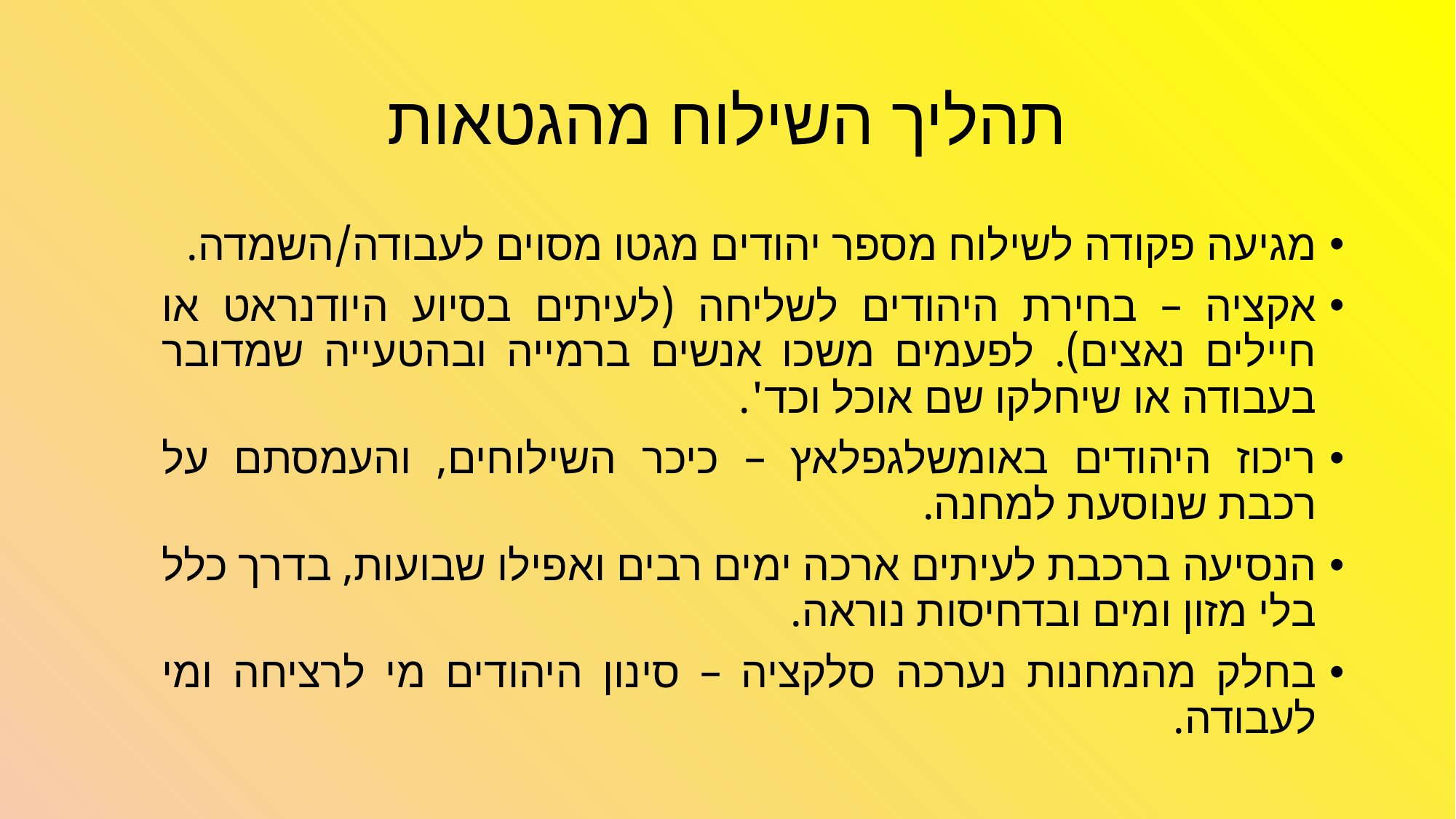

# תהליך השילוח מהגטאות
מגיעה פקודה לשילוח מספר יהודים מגטו מסוים לעבודה/השמדה.
אקציה – בחירת היהודים לשליחה (לעיתים בסיוע היודנראט או חיילים נאצים). לפעמים משכו אנשים ברמייה ובהטעייה שמדובר בעבודה או שיחלקו שם אוכל וכד'.
ריכוז היהודים באומשלגפלאץ – כיכר השילוחים, והעמסתם על רכבת שנוסעת למחנה.
הנסיעה ברכבת לעיתים ארכה ימים רבים ואפילו שבועות, בדרך כלל בלי מזון ומים ובדחיסות נוראה.
בחלק מהמחנות נערכה סלקציה – סינון היהודים מי לרציחה ומי לעבודה.